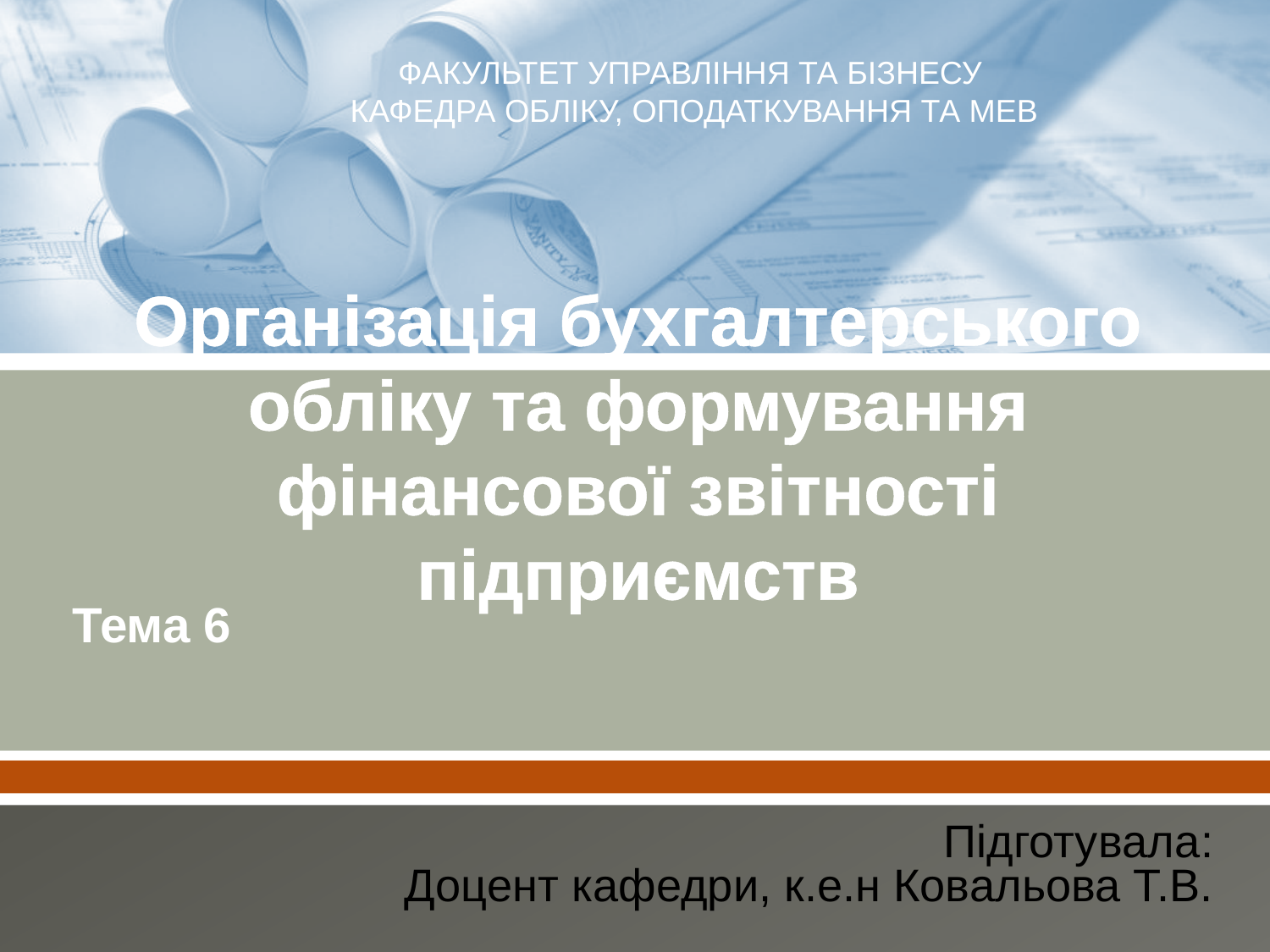

ФАКУЛЬТЕТ УПРАВЛІННЯ ТА БІЗНЕСУ
 КАФЕДРА ОБЛІКУ, ОПОДАТКУВАННЯ ТА МЕВ

# Організація бухгалтерського обліку та формування фінансової звітності підприємств

Тема 6
Підготувала:
Доцент кафедри, к.е.н Ковальова Т.В.